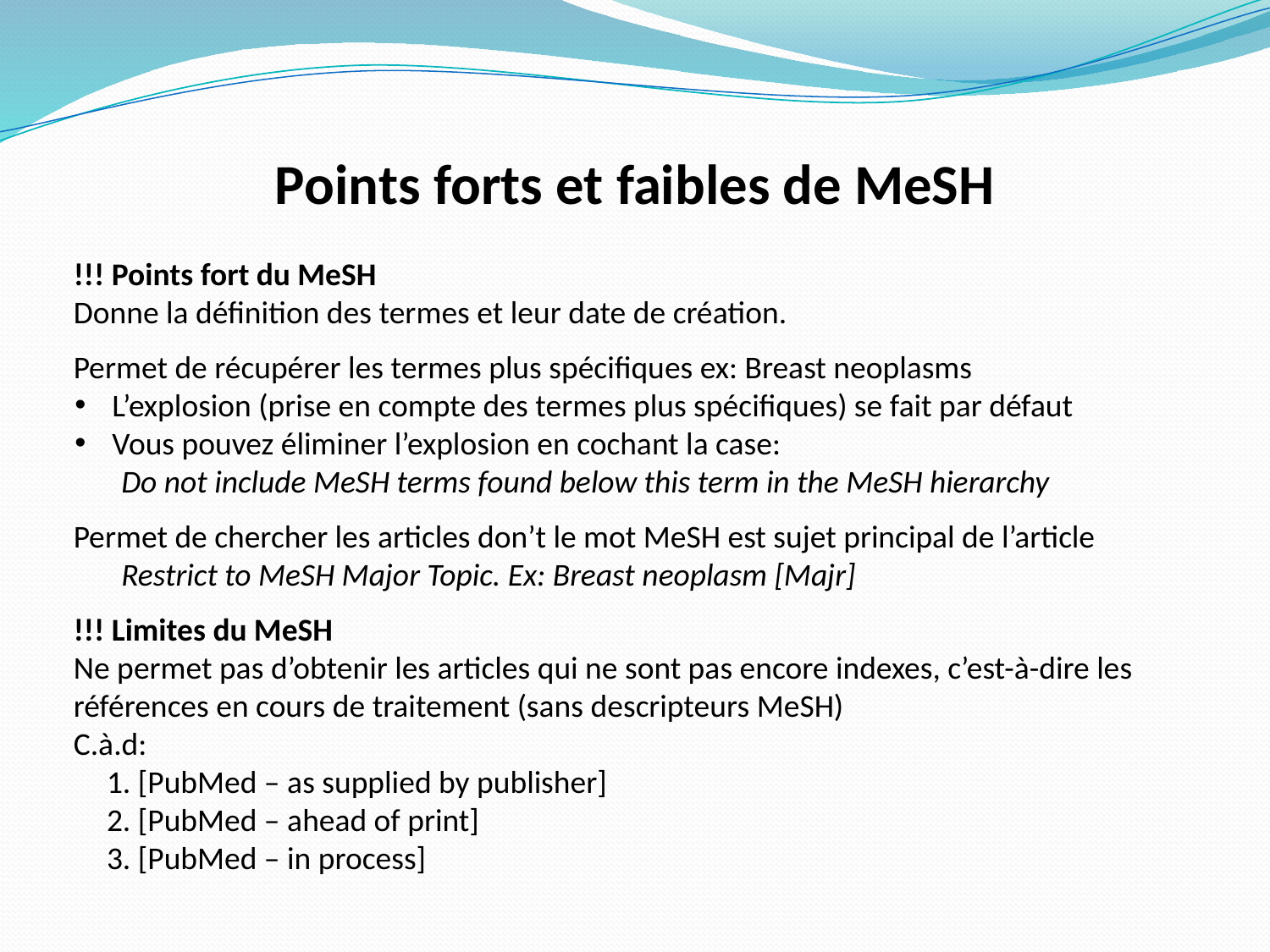

Points forts et faibles de MeSH

!!! Points fort du MeSH
Donne la définition des termes et leur date de création.

Permet de récupérer les termes plus spécifiques ex: Breast neoplasms
 L’explosion (prise en compte des termes plus spécifiques) se fait par défaut
 Vous pouvez éliminer l’explosion en cochant la case:
Do not include MeSH terms found below this term in the MeSH hierarchy

Permet de chercher les articles don’t le mot MeSH est sujet principal de l’article
Restrict to MeSH Major Topic. Ex: Breast neoplasm [Majr]

!!! Limites du MeSH
Ne permet pas d’obtenir les articles qui ne sont pas encore indexes, c’est-à-dire les
références en cours de traitement (sans descripteurs MeSH)
C.à.d:
[PubMed – as supplied by publisher]
[PubMed – ahead of print]
[PubMed – in process]